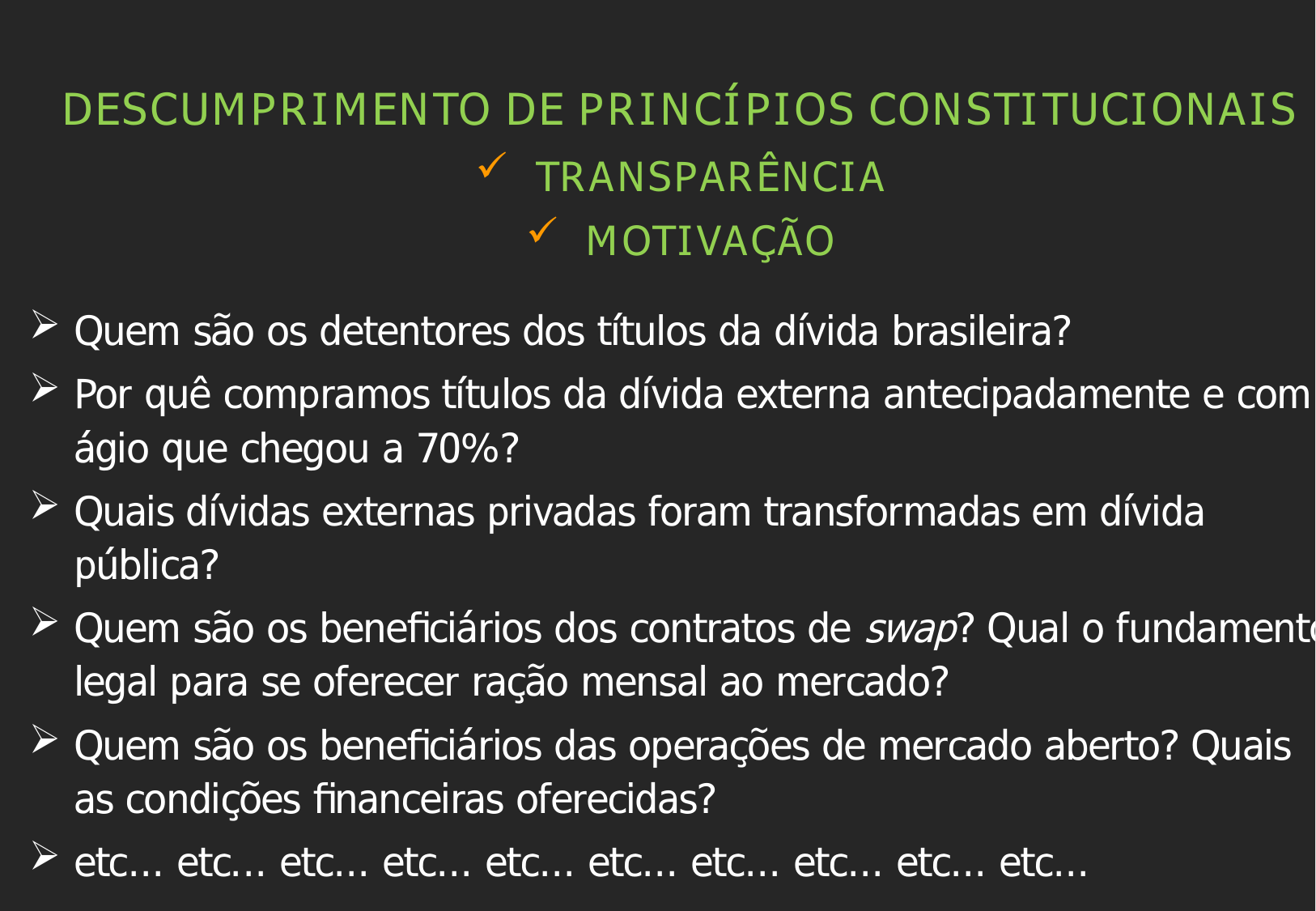

DESCUMPRIMENTO DE PRINCÍPIOS CONSTITUCIONAIS
TRANSPARÊNCIA
MOTIVAÇÃO

Quem são os detentores dos títulos da dívida brasileira?
Por quê compramos títulos da dívida externa antecipadamente e com ágio que chegou a 70%?
Quais dívidas externas privadas foram transformadas em dívida pública?
Quem são os beneficiários dos contratos de swap? Qual o fundamento legal para se oferecer ração mensal ao mercado?
Quem são os beneficiários das operações de mercado aberto? Quais as condições financeiras oferecidas?
etc... etc... etc... etc... etc... etc... etc... etc... etc... etc...